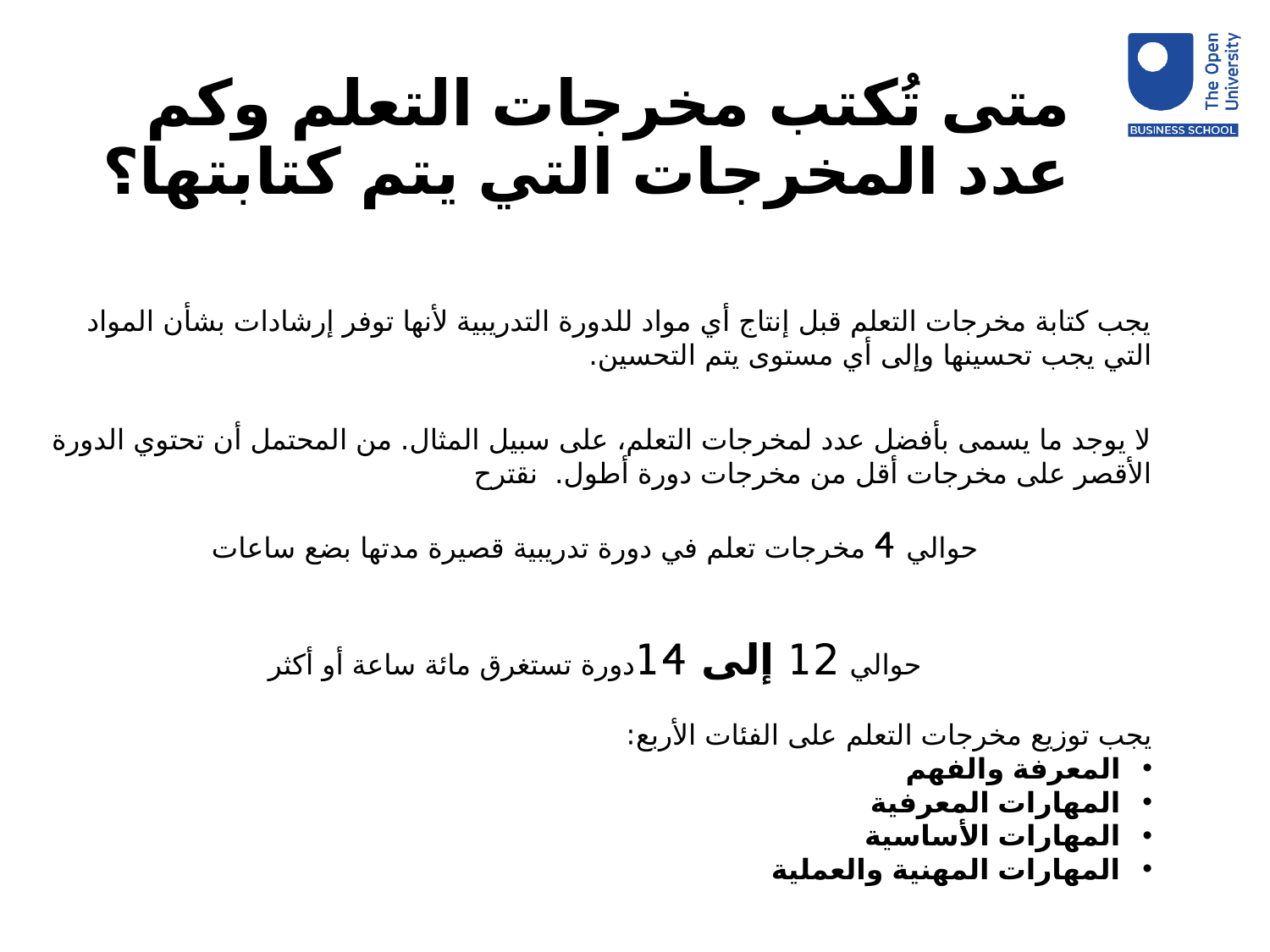

# متى تُكتب مخرجات التعلم وكم عدد المخرجات التي يتم كتابتها؟

يجب كتابة مخرجات التعلم قبل إنتاج أي مواد للدورة التدريبية لأنها توفر إرشادات بشأن المواد التي يجب تحسينها وإلى أي مستوى يتم التحسين.

لا يوجد ما يسمى بأفضل عدد لمخرجات التعلم، على سبيل المثال. من المحتمل أن تحتوي الدورة الأقصر على مخرجات أقل من مخرجات دورة أطول.  نقترح

 حوالي 4 مخرجات تعلم في دورة تدريبية قصيرة مدتها بضع ساعات

حوالي 12 إلى 14دورة تستغرق مائة ساعة أو أكثر

يجب توزيع مخرجات التعلم على الفئات الأربع:
المعرفة والفهم
المهارات المعرفية
المهارات الأساسية
المهارات المهنية والعملية